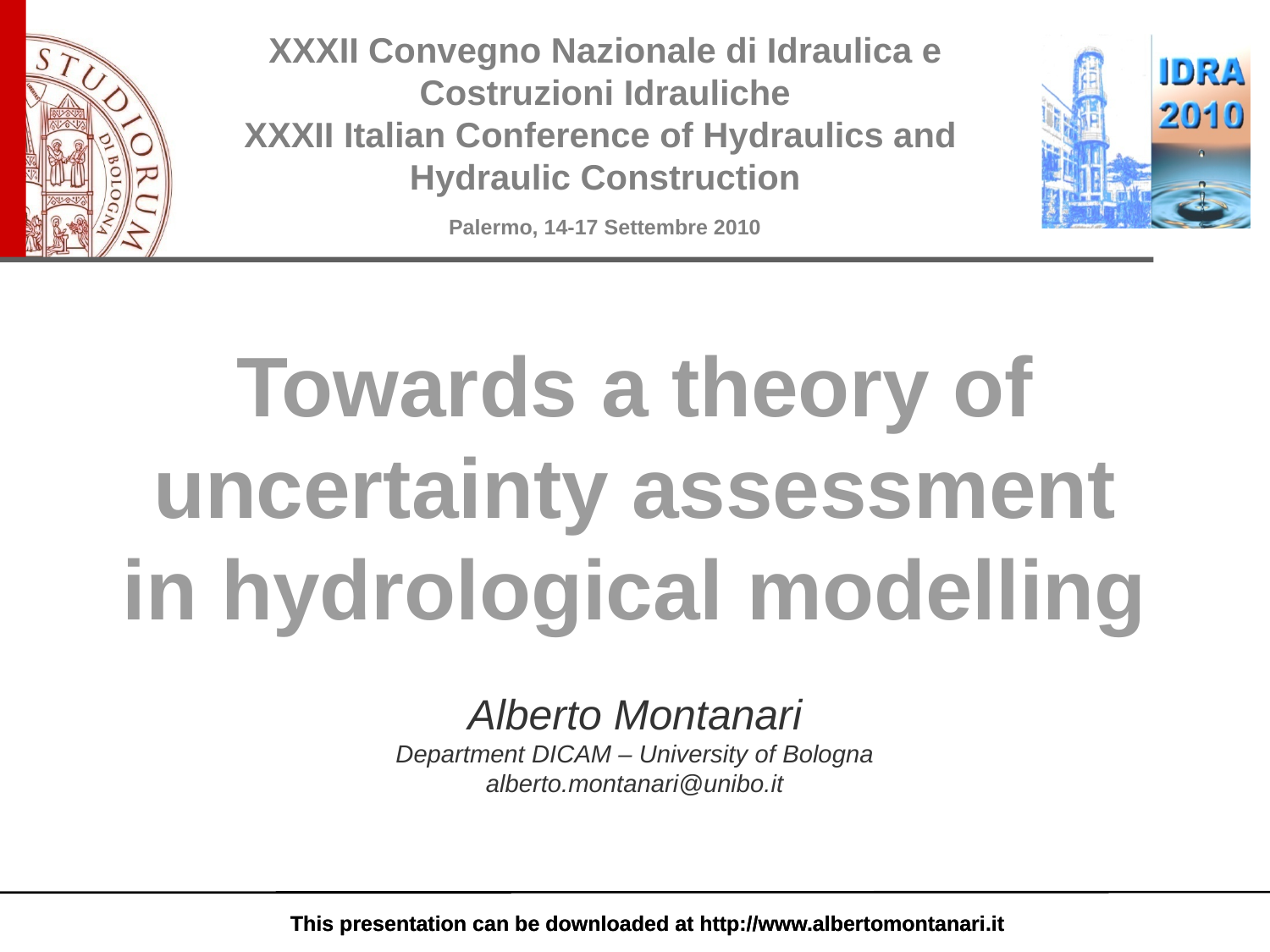

Towards a theory of
uncertainty assessment
in hydrological modelling

Alberto Montanari
Department DICAM – University of Bologna
alberto.montanari@unibo.it